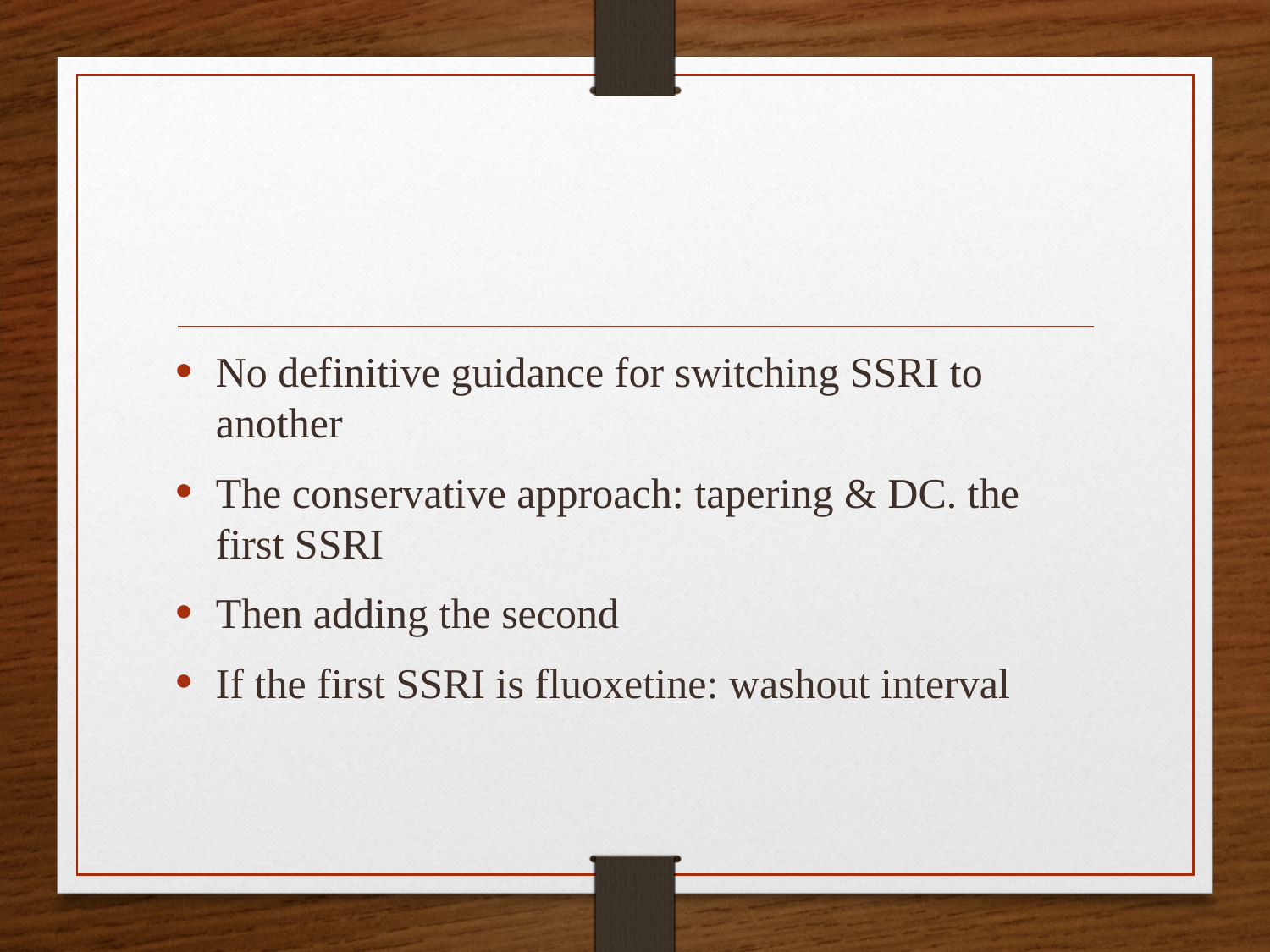

No definitive guidance for switching SSRI to another
The conservative approach: tapering & DC. the first SSRI
Then adding the second
If the first SSRI is fluoxetine: washout interval